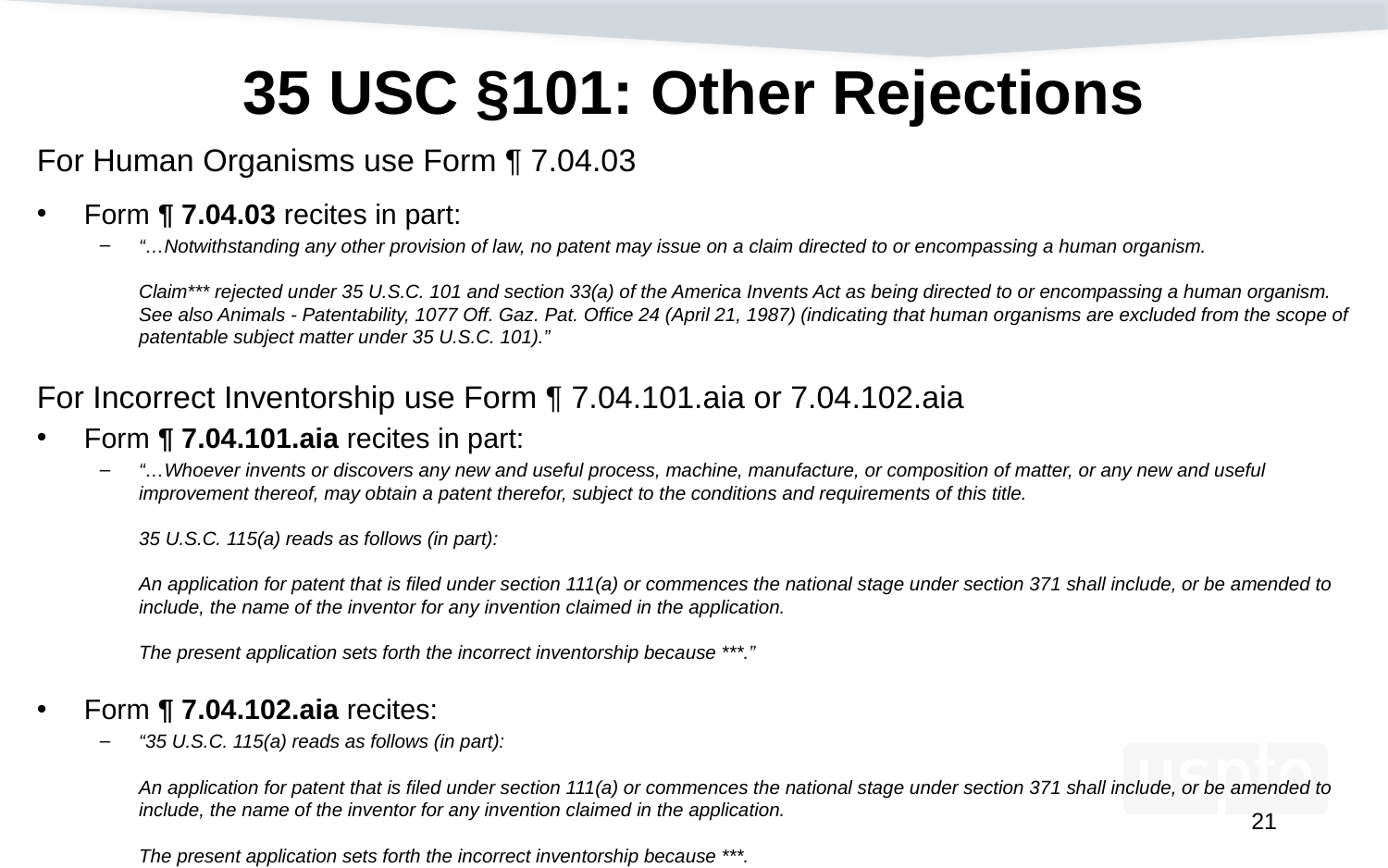

# 35 USC §101: Other Rejections
For Human Organisms use Form ¶ 7.04.03

Form ¶ 7.04.03 recites in part:
“…Notwithstanding any other provision of law, no patent may issue on a claim directed to or encompassing a human organism.
Claim*** rejected under 35 U.S.C. 101 and section 33(a) of the America Invents Act as being directed to or encompassing a human organism.  See also Animals - Patentability, 1077 Off. Gaz. Pat. Office 24 (April 21, 1987) (indicating that human organisms are excluded from the scope of patentable subject matter under 35 U.S.C. 101).”

For Incorrect Inventorship use Form ¶ 7.04.101.aia or 7.04.102.aia
Form ¶ 7.04.101.aia recites in part:
“…Whoever invents or discovers any new and useful process, machine, manufacture, or composition of matter, or any new and useful improvement thereof, may obtain a patent therefor, subject to the conditions and requirements of this title.
35 U.S.C. 115(a) reads as follows (in part):
An application for patent that is filed under section 111(a) or commences the national stage under section 371 shall include, or be amended to include, the name of the inventor for any invention claimed in the application.
The present application sets forth the incorrect inventorship because ***.”

Form ¶ 7.04.102.aia recites:
“35 U.S.C. 115(a) reads as follows (in part):
An application for patent that is filed under section 111(a) or commences the national stage under section 371 shall include, or be amended to include, the name of the inventor for any invention claimed in the application.
The present application sets forth the incorrect inventorship because ***.
21